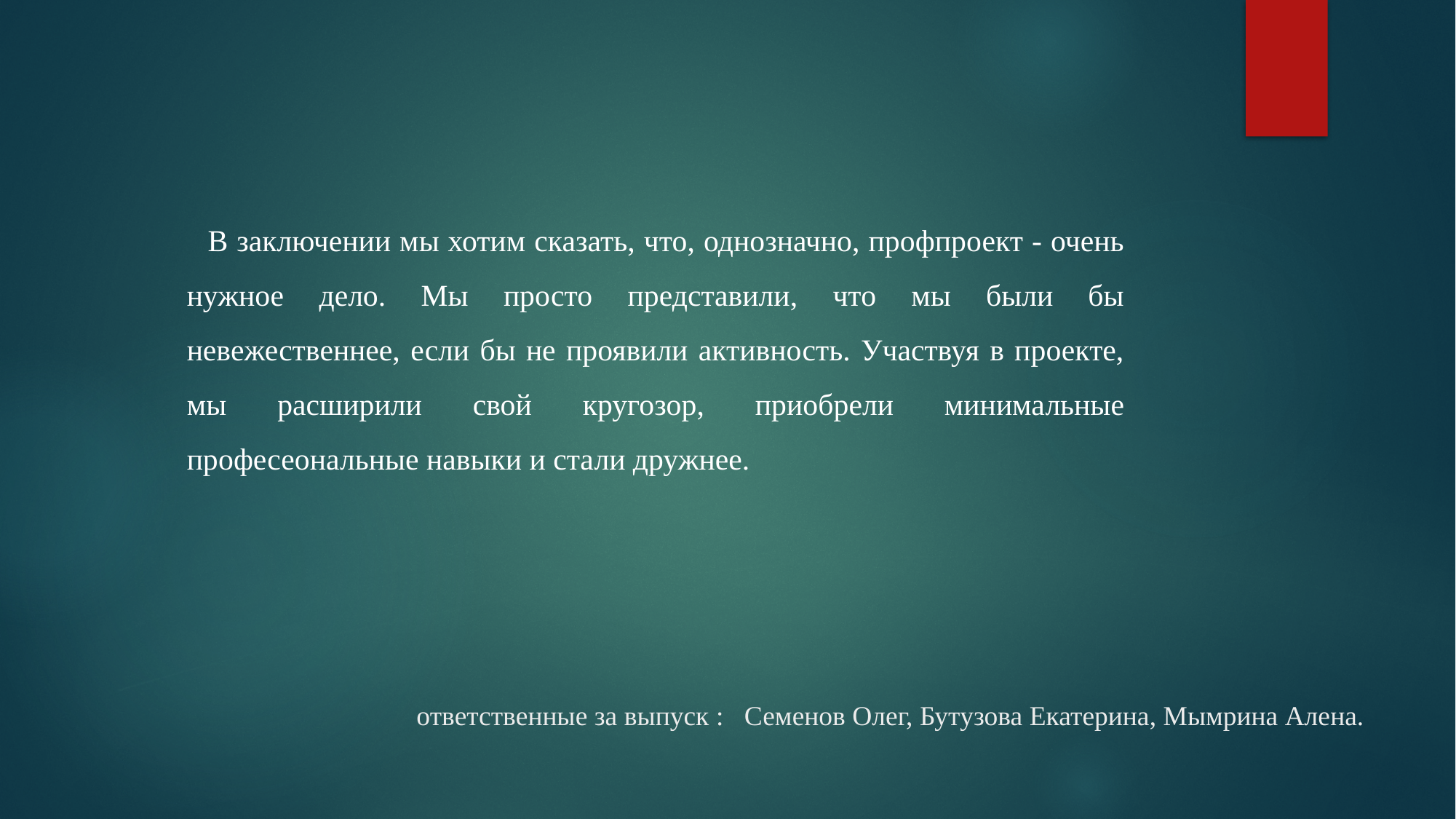

В заключении мы хотим сказать, что, однозначно, профпроект - очень нужное дело. Мы просто представили, что мы были бы невежественнее, если бы не проявили активность. Участвуя в проекте, мы расширили свой кругозор, приобрели минимальные професеональные навыки и стали дружнее.

# ответственные за выпуск :   Семенов Олег, Бутузова Екатерина, Мымрина Алена.